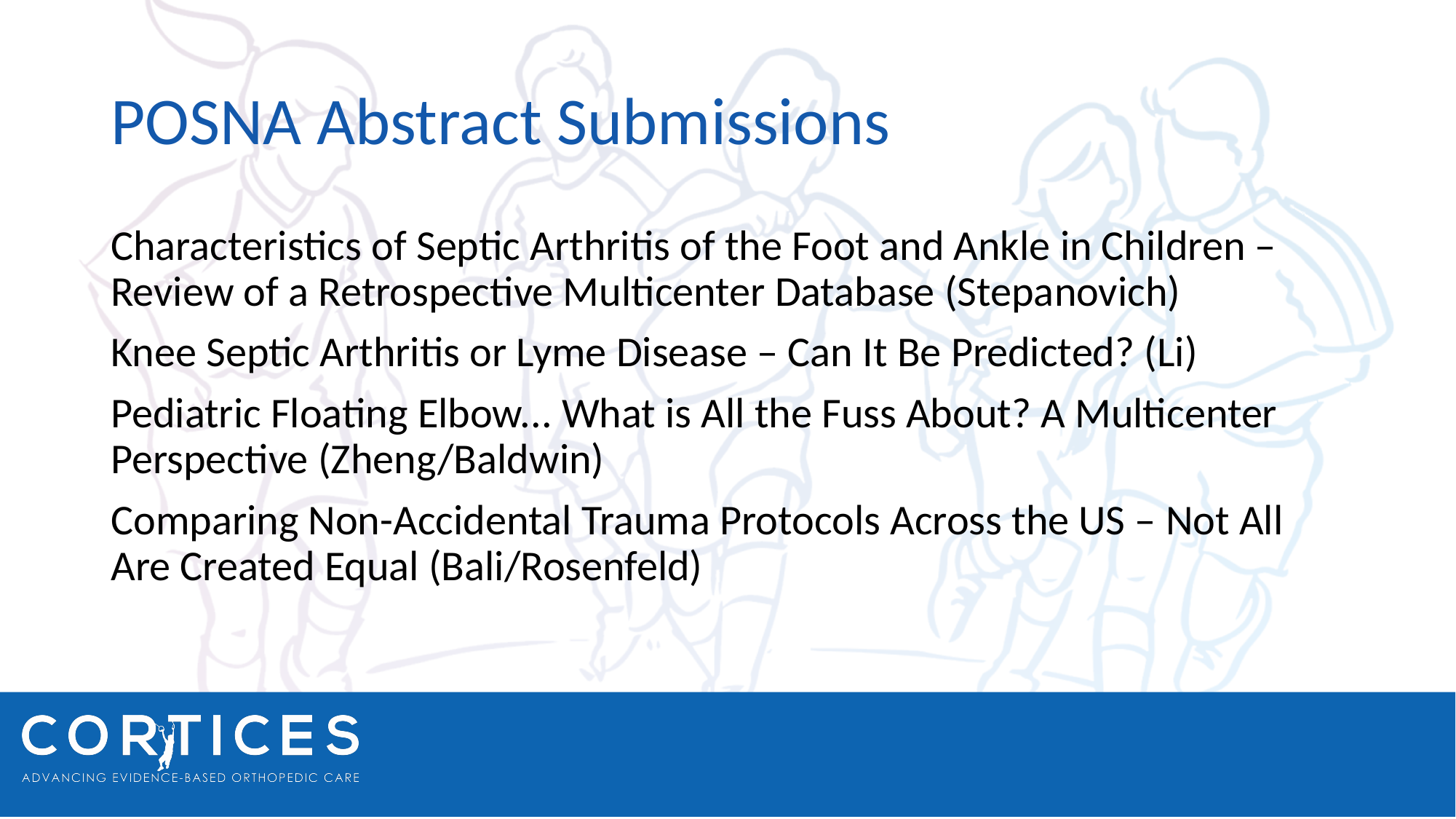

# POSNA Abstract Submissions
Characteristics of Septic Arthritis of the Foot and Ankle in Children – Review of a Retrospective Multicenter Database (Stepanovich)
Knee Septic Arthritis or Lyme Disease – Can It Be Predicted? (Li)
Pediatric Floating Elbow... What is All the Fuss About? A Multicenter Perspective (Zheng/Baldwin)
Comparing Non-Accidental Trauma Protocols Across the US – Not All Are Created Equal (Bali/Rosenfeld)